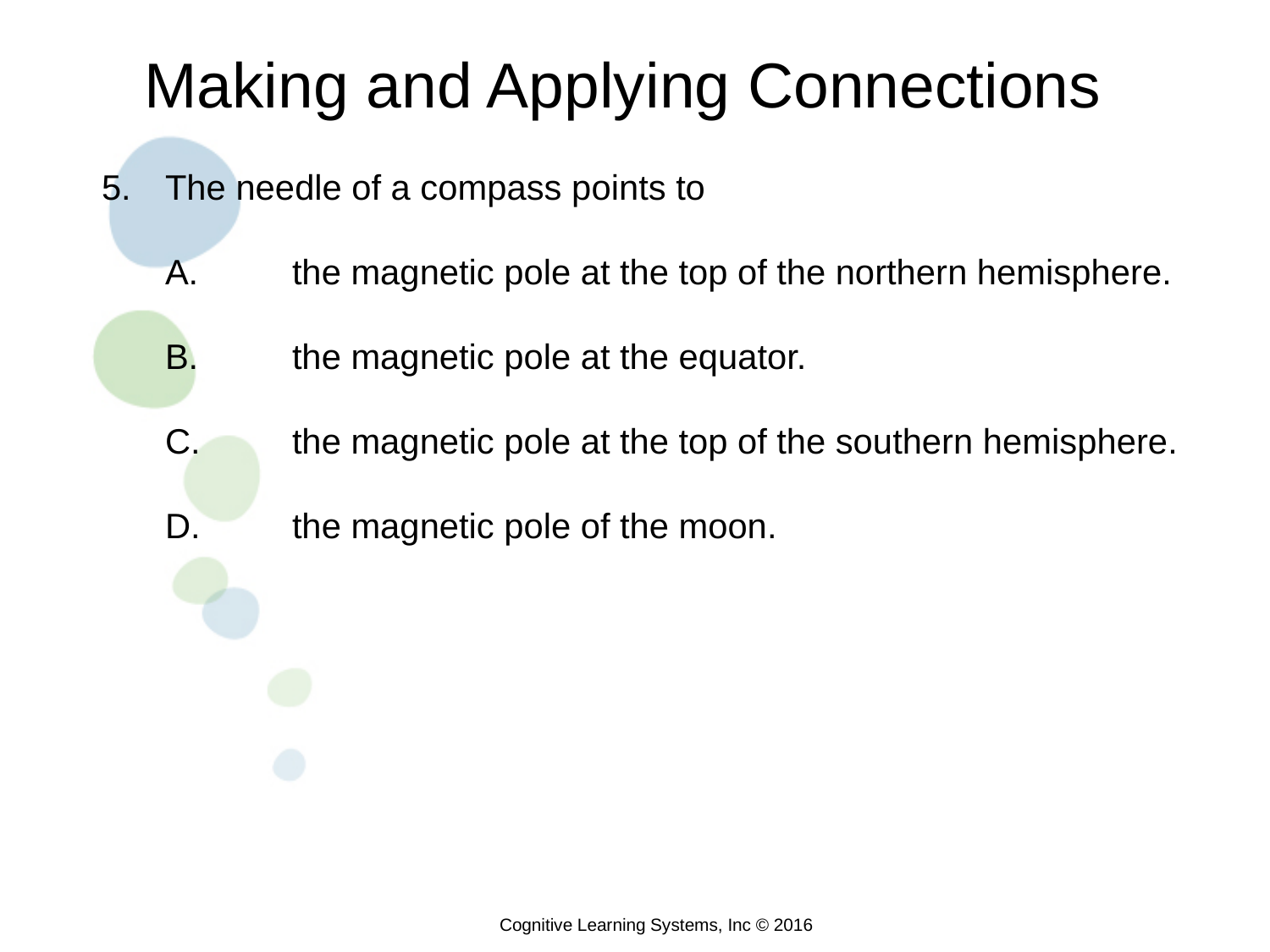

Making and Applying Connections
The needle of a compass points to
A.	the magnetic pole at the top of the northern hemisphere.

     	B. 	the magnetic pole at the equator.

     	C. 	the magnetic pole at the top of the southern hemisphere.

     	D. 	the magnetic pole of the moon.
Cognitive Learning Systems, Inc © 2016